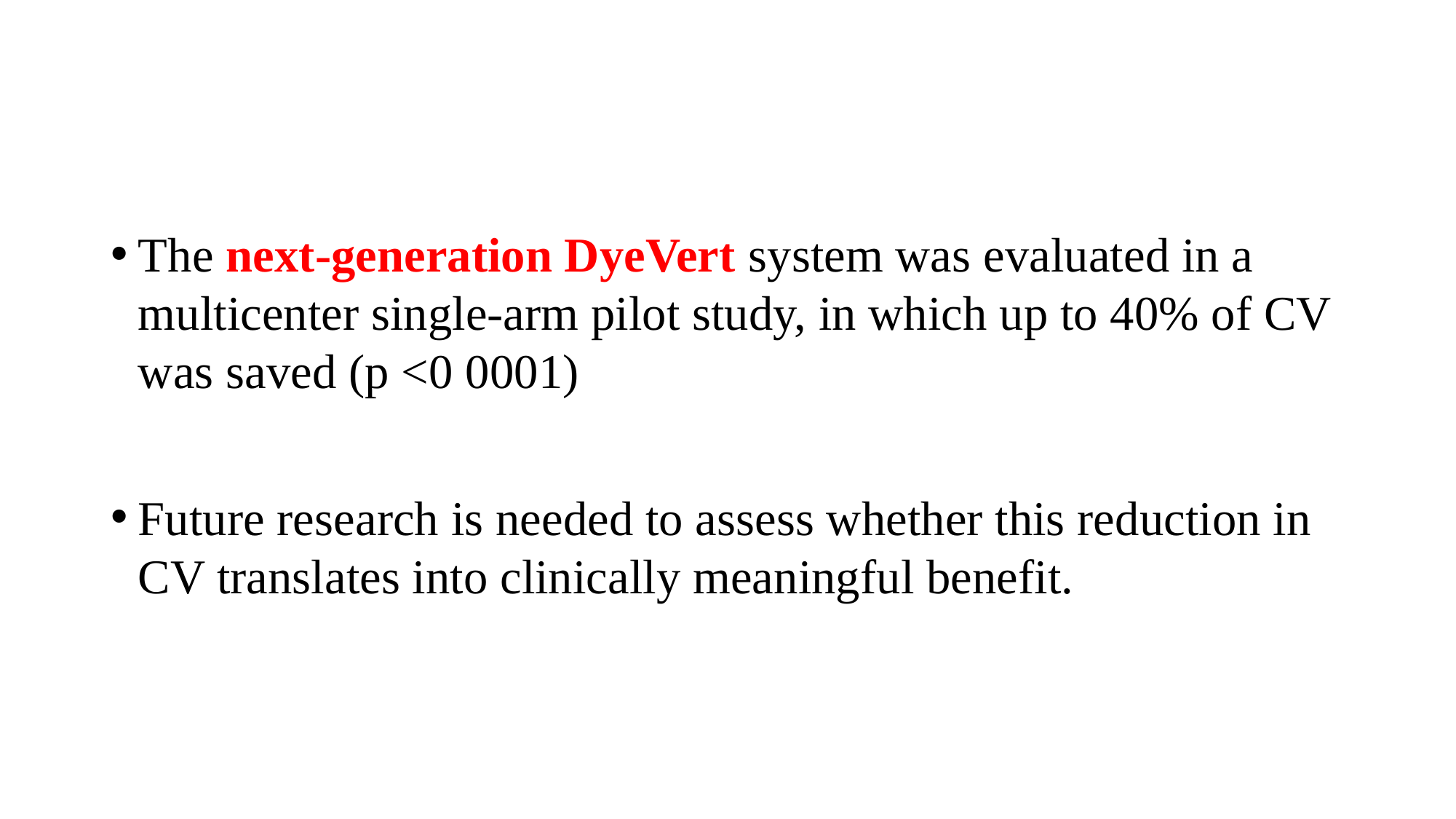

The next-generation DyeVert system was evaluated in a multicenter single-arm pilot study, in which up to 40% of CV was saved (p <0 0001)

Future research is needed to assess whether this reduction in CV translates into clinically meaningful benefit.